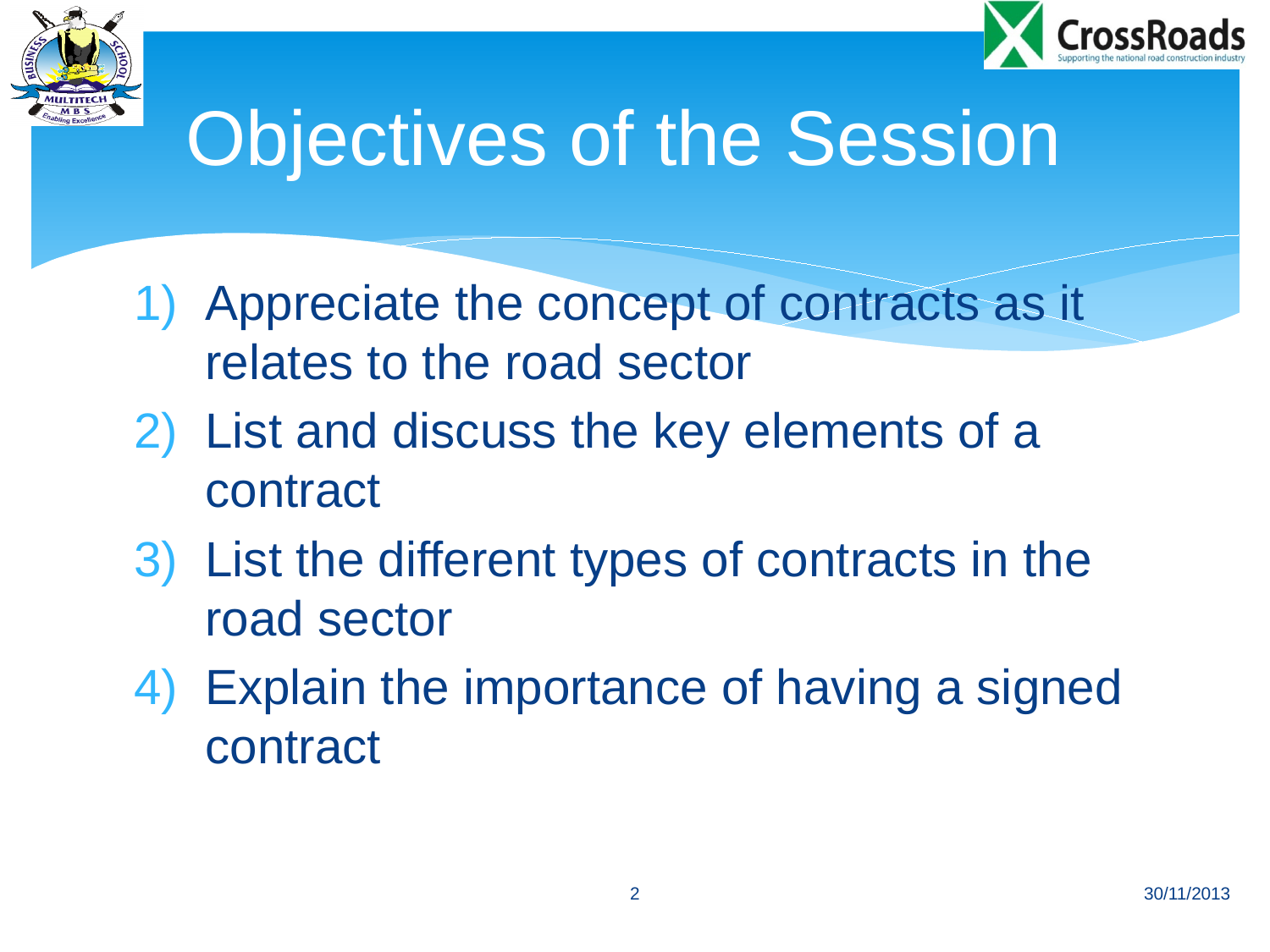

# Objectives of the Session
Appreciate the concept of contracts as it relates to the road sector
List and discuss the key elements of a contract
List the different types of contracts in the road sector
Explain the importance of having a signed contract
2
30/11/2013